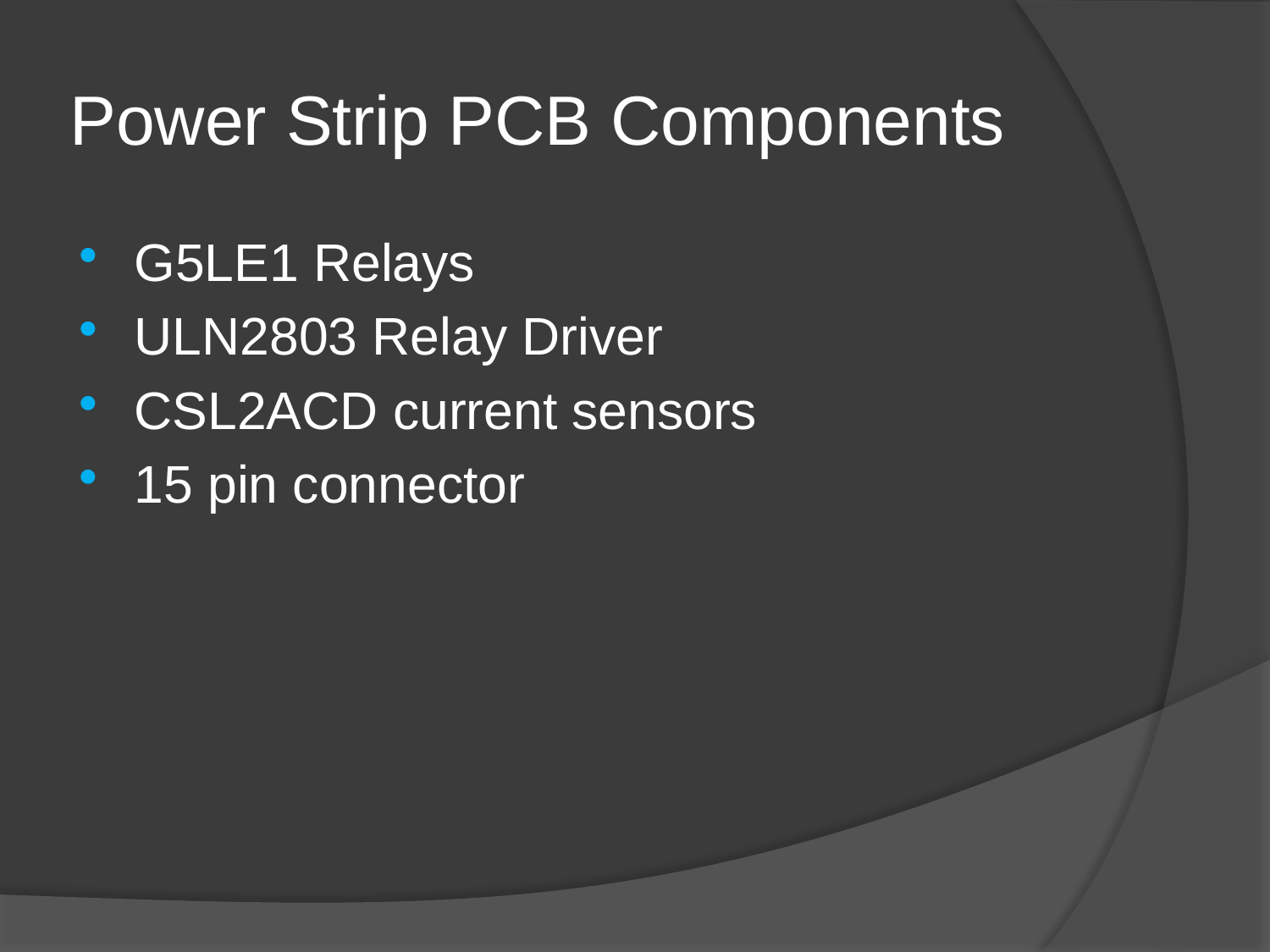

# Power Strip PCB Components
G5LE1 Relays
ULN2803 Relay Driver
CSL2ACD current sensors
15 pin connector